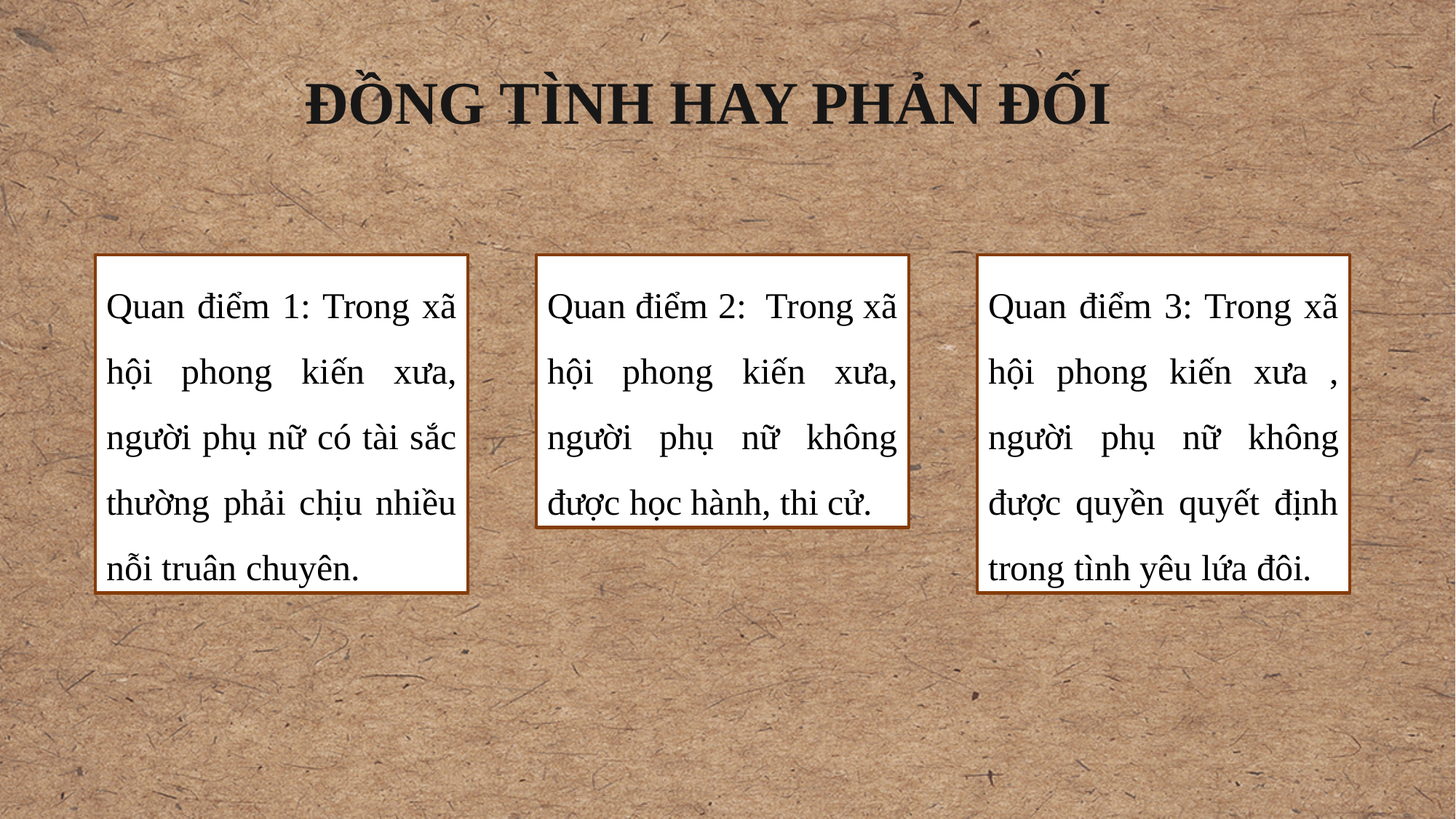

ĐỒNG TÌNH HAY PHẢN ĐỐI
Quan điểm 1: Trong xã hội phong kiến xưa, người phụ nữ có tài sắc thường phải chịu nhiều nỗi truân chuyên.
Quan điểm 2:  Trong xã hội phong kiến xưa, người phụ nữ không được học hành, thi cử.
Quan điểm 3: Trong xã hội phong kiến xưa , người phụ nữ không được quyền quyết định trong tình yêu lứa đôi.